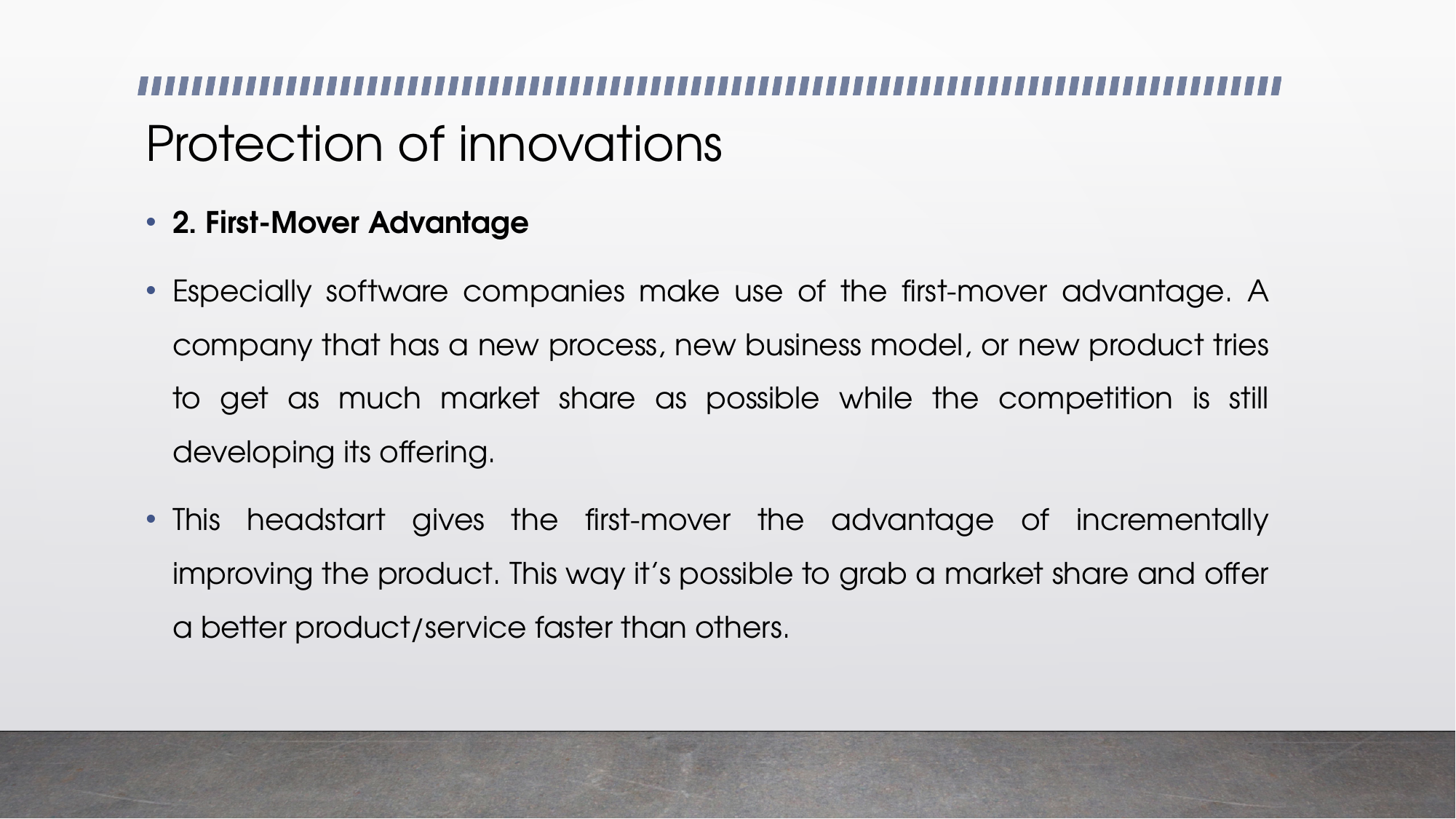

# Protection of innovations
2. First-Mover Advantage
Especially software companies make use of the first-mover advantage. A company that has a new process, new business model, or new product tries to get as much market share as possible while the competition is still developing its offering.
This headstart gives the first-mover the advantage of incrementally improving the product. This way it’s possible to grab a market share and offer a better product/service faster than others.